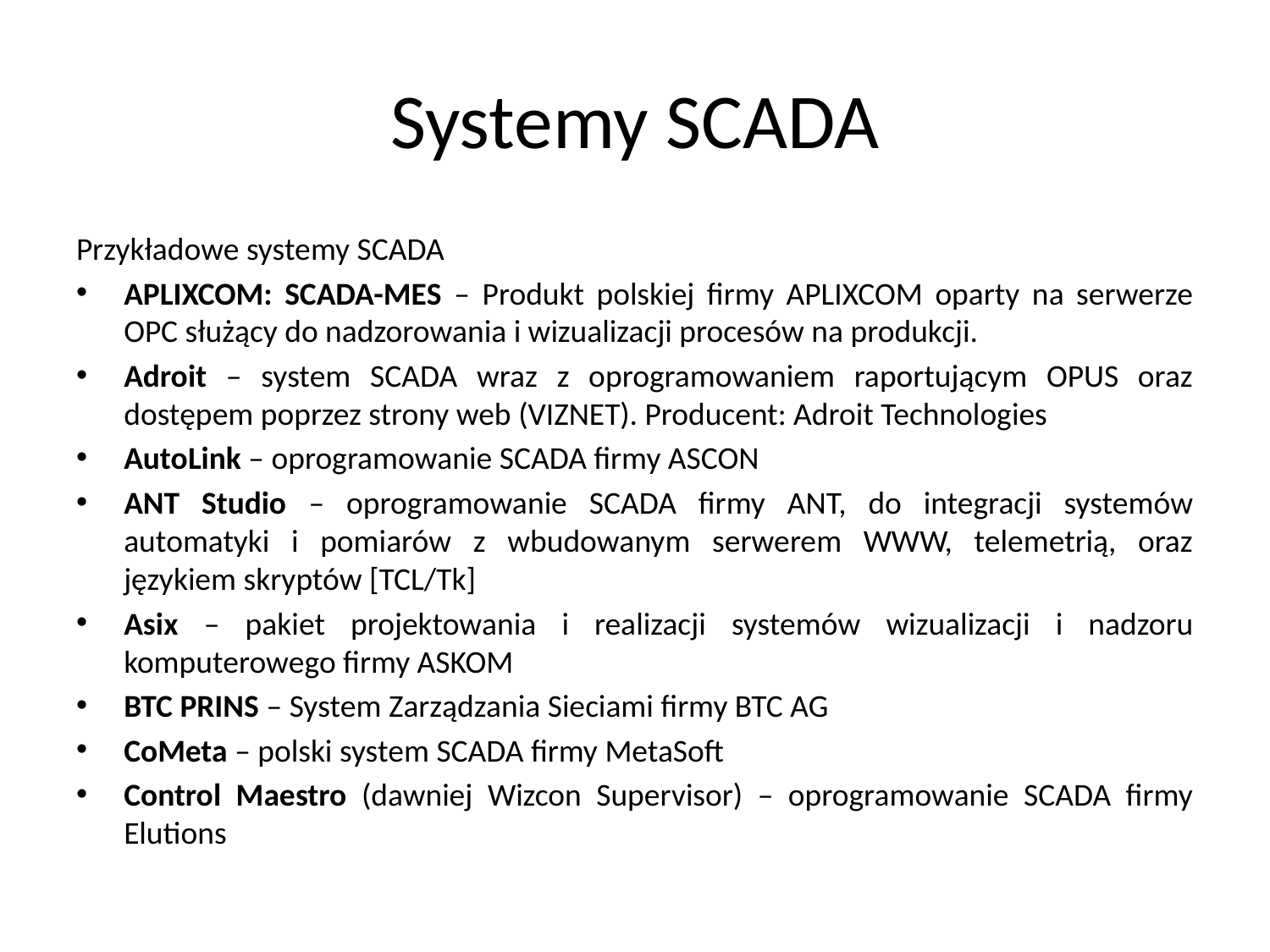

# Systemy SCADA
Przykładowe systemy SCADA
APLIXCOM: SCADA-MES – Produkt polskiej firmy APLIXCOM oparty na serwerze OPC służący do nadzorowania i wizualizacji procesów na produkcji.
Adroit – system SCADA wraz z oprogramowaniem raportującym OPUS oraz dostępem poprzez strony web (VIZNET). Producent: Adroit Technologies
AutoLink – oprogramowanie SCADA firmy ASCON
ANT Studio – oprogramowanie SCADA firmy ANT, do integracji systemów automatyki i pomiarów z wbudowanym serwerem WWW, telemetrią, oraz językiem skryptów [TCL/Tk]
Asix – pakiet projektowania i realizacji systemów wizualizacji i nadzoru komputerowego firmy ASKOM
BTC PRINS – System Zarządzania Sieciami firmy BTC AG
CoMeta – polski system SCADA firmy MetaSoft
Control Maestro (dawniej Wizcon Supervisor) – oprogramowanie SCADA firmy Elutions